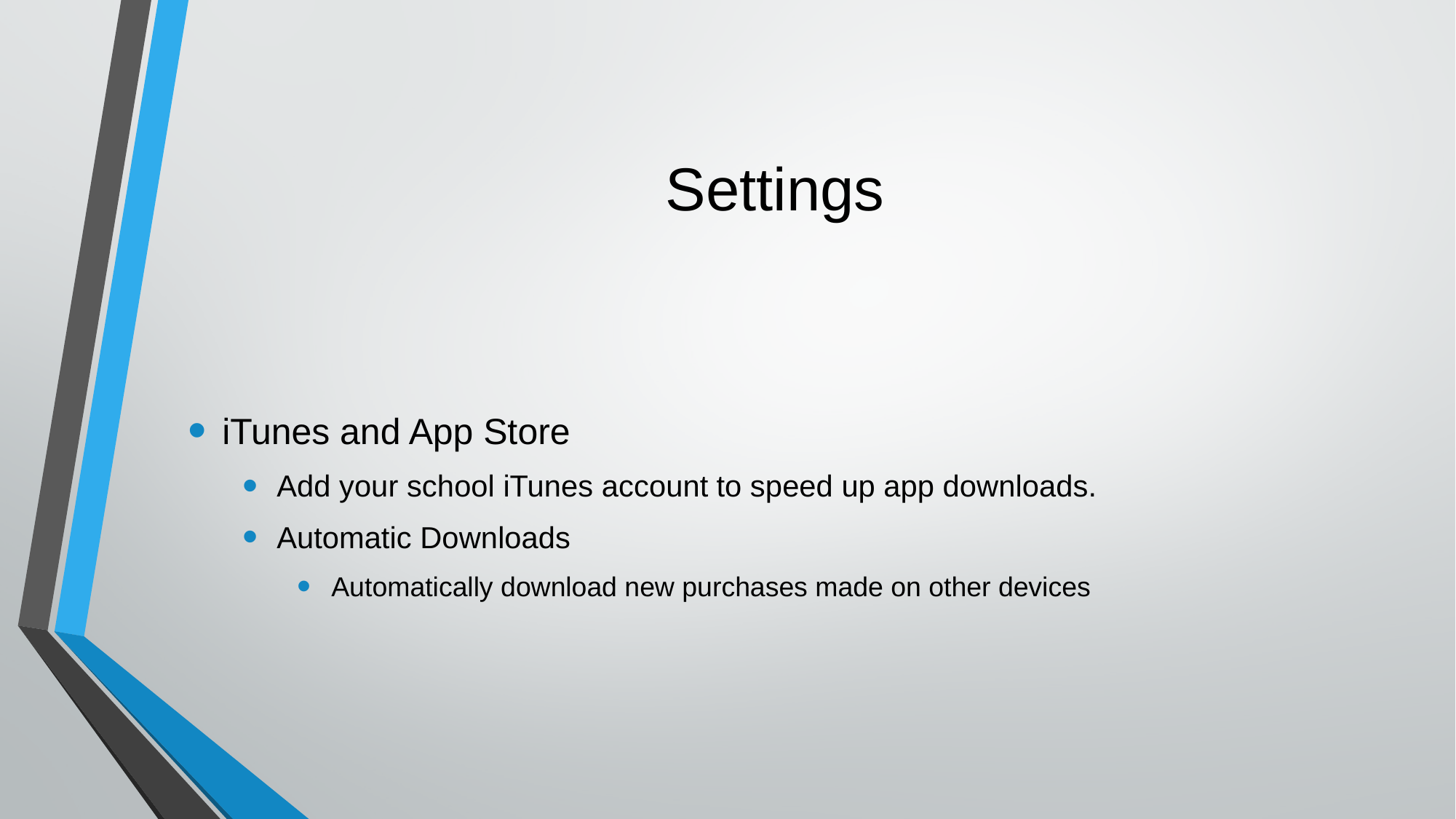

# Settings
iTunes and App Store
Add your school iTunes account to speed up app downloads.
Automatic Downloads
Automatically download new purchases made on other devices